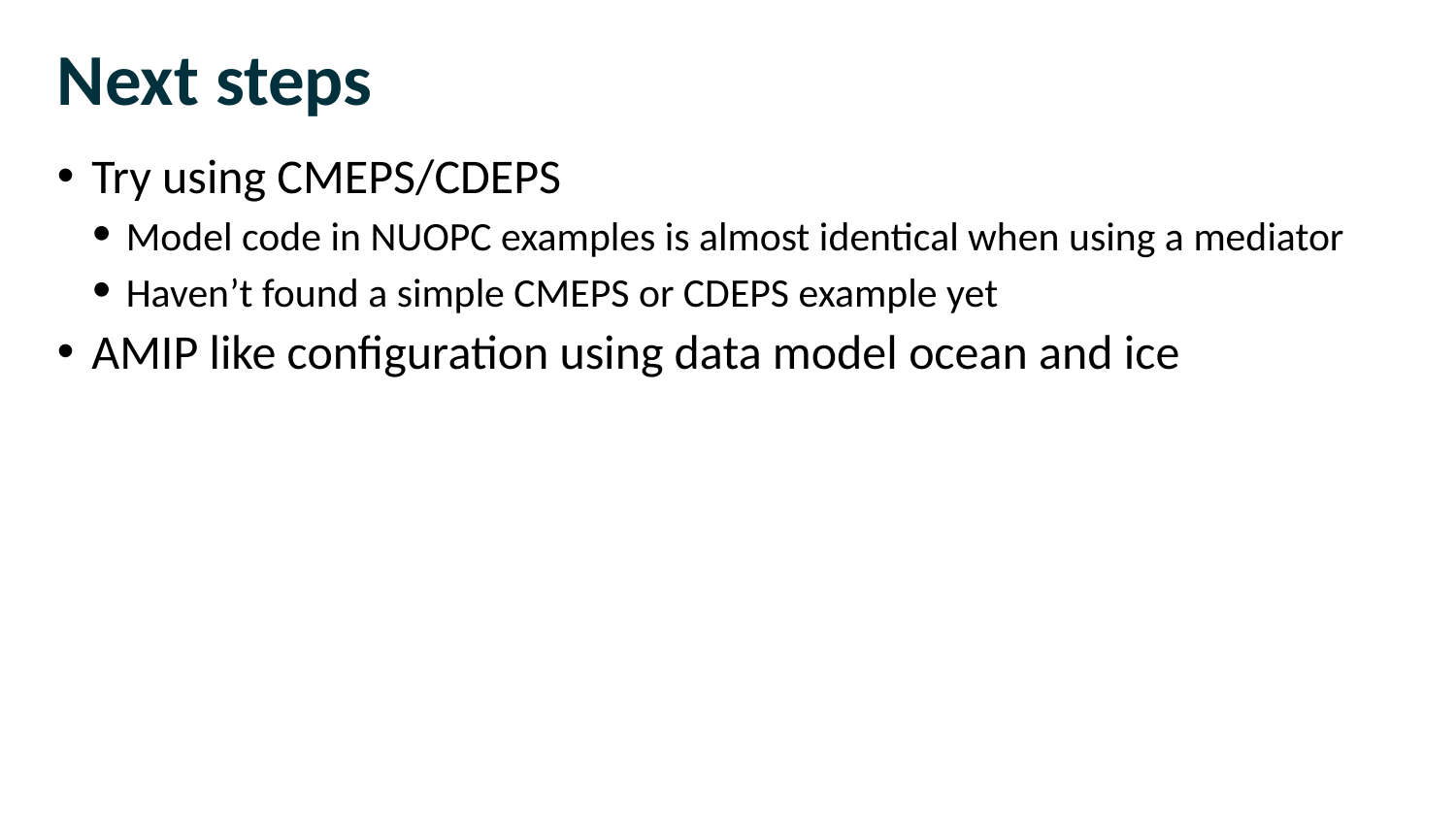

# Next steps
Try using CMEPS/CDEPS
Model code in NUOPC examples is almost identical when using a mediator
Haven’t found a simple CMEPS or CDEPS example yet
AMIP like configuration using data model ocean and ice
5  |
Single Column Model  |  Martin Dix